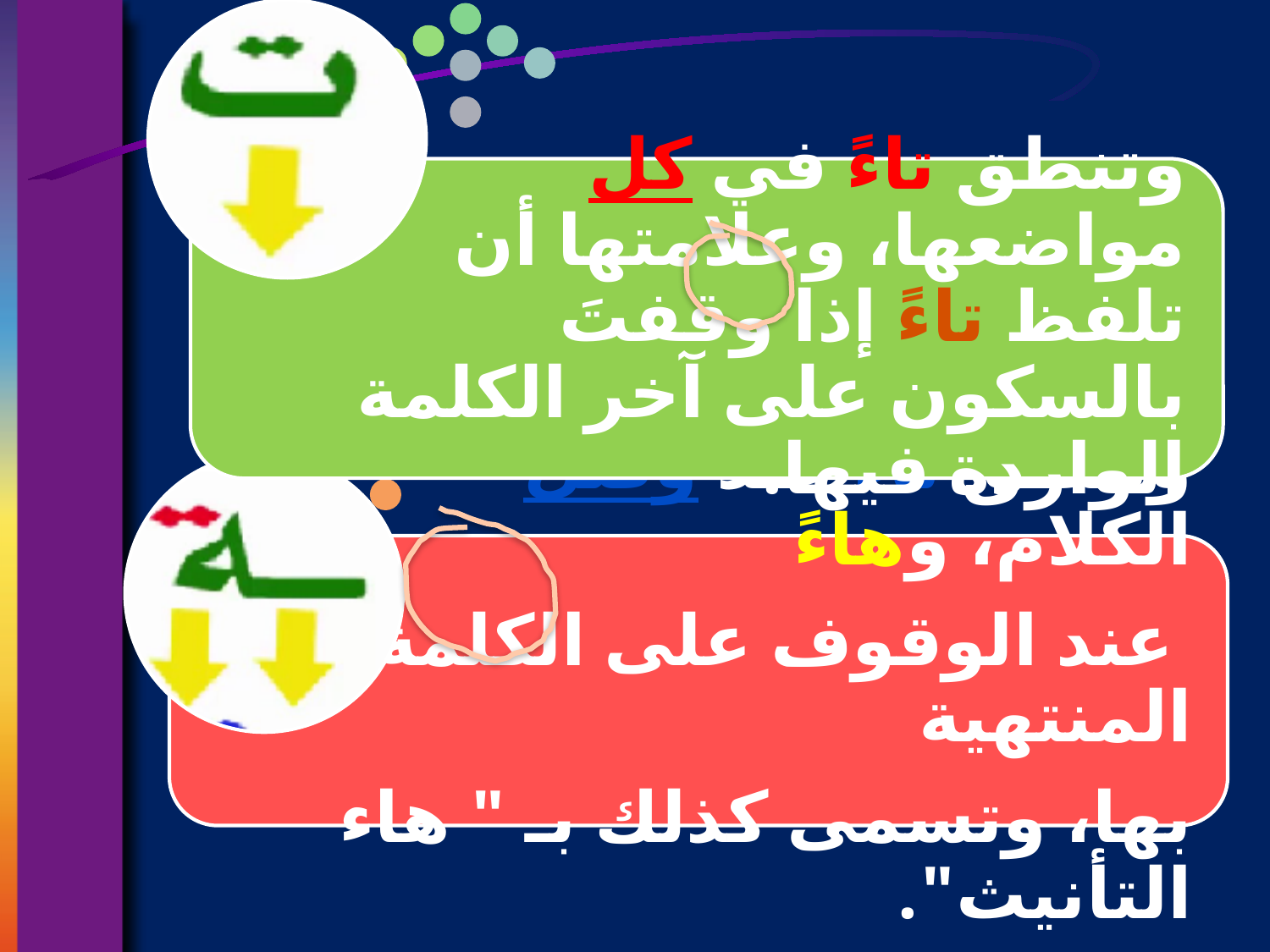

وتنطق تاءً عند وصل الكلام، وهاءً
 عند الوقوف على الكلمة المنتهية
بها، وتسمى كذلك بـ " هاء التأنيث".
وتنطق تاءً في كل مواضعها، وعلامتها أن تلفظ تاءً إذا وقفتَ بالسكون على آخر الكلمة الواردة فيها.